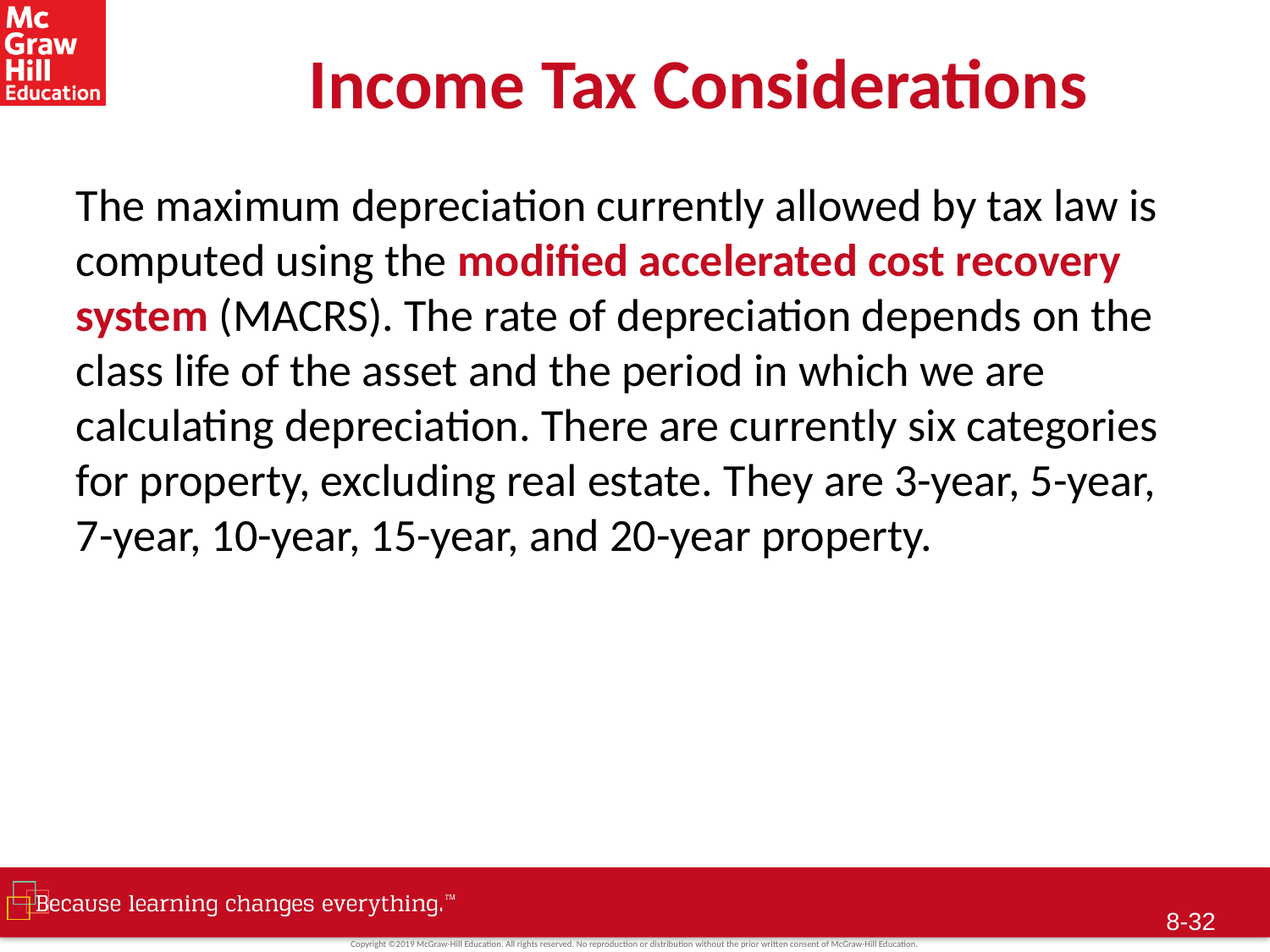

# Income Tax Considerations
The maximum depreciation currently allowed by tax law is computed using the modified accelerated cost recovery system (MACRS). The rate of depreciation depends on the class life of the asset and the period in which we are calculating depreciation. There are currently six categories for property, excluding real estate. They are 3-year, 5-year, 7-year, 10-year, 15-year, and 20-year property.

8-32